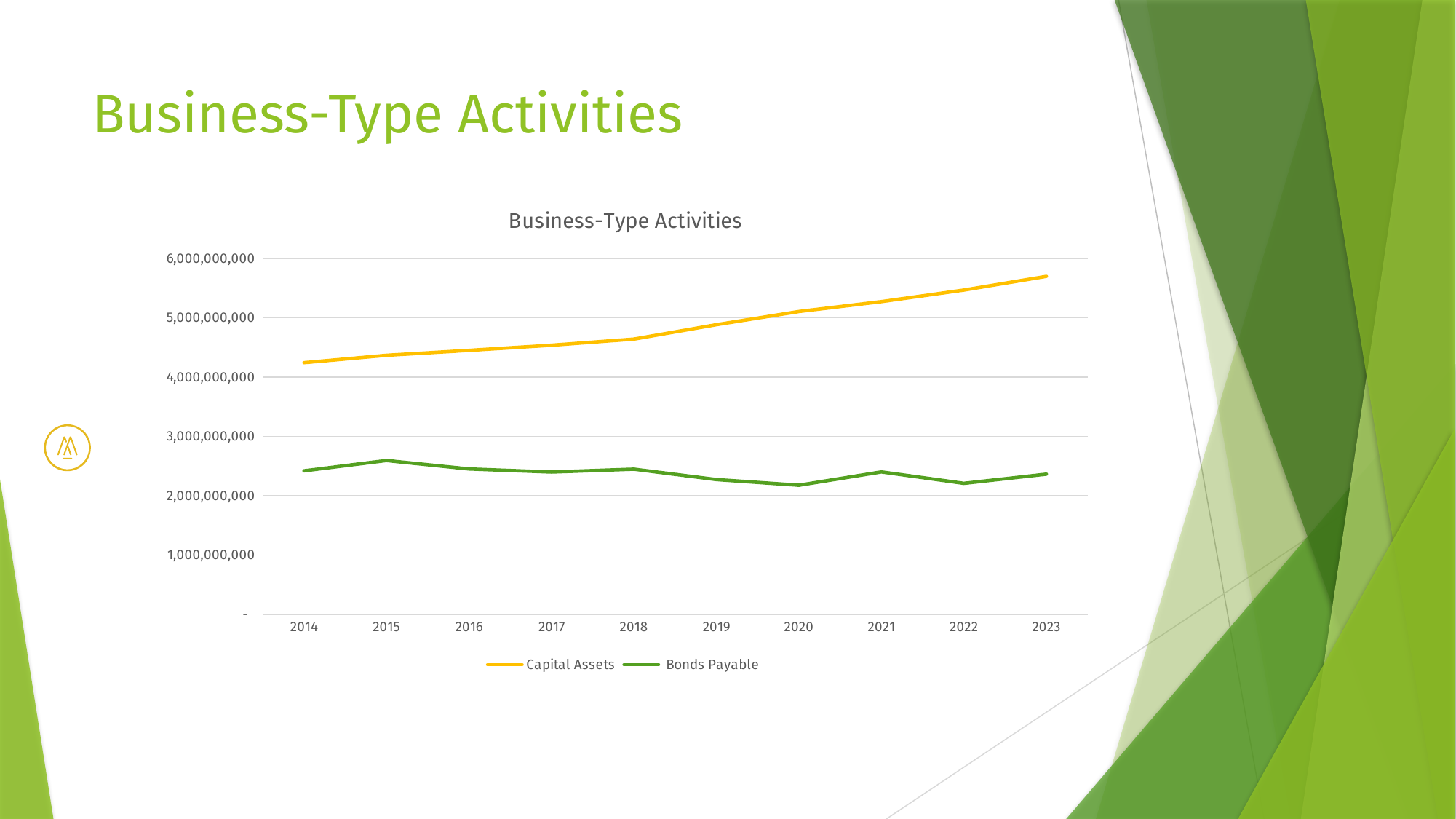

# Business-Type Activities

### Chart: Business-Type Activities

| Category | Capital Assets |  Bonds Payable  |
|---|---|---|
| 2014 | 4241267492.0 | 2418204864.0 |
| 2015 | 4366151448.0 | 2592499421.0 |
| 2016 | 4448648118.0 | 2450100261.0 |
| 2017 | 4534944184.0 | 2398269417.0 |
| 2018 | 4638960365.0 | 2446703344.0 |
| 2019 | 4881367986.0 | 2271108419.0 |
| 2020 | 5103338071.0 | 2175982899.0 |
| 2021 | 5269490612.0 | 2400122856.0 |
| 2022 | 5464594573.0 | 2207449697.0 |
| 2023 | 5695138413.0 | 2363057629.0 |